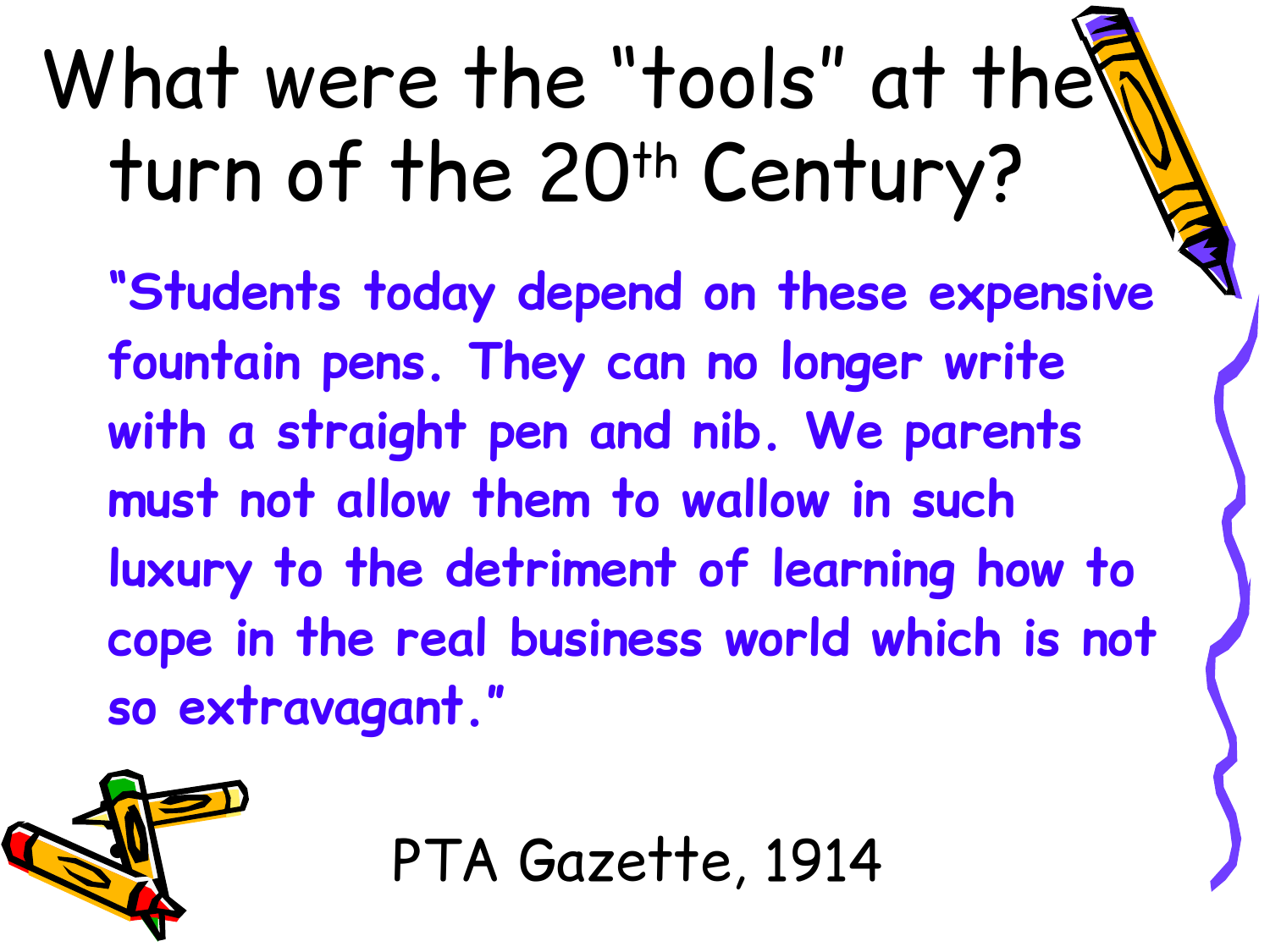

# What were the “tools” at the turn of the 20th Century?
“Students today depend on these expensive
fountain pens. They can no longer write
with a straight pen and nib. We parents
must not allow them to wallow in such
luxury to the detriment of learning how to
cope in the real business world which is not
so extravagant.”

              PTA Gazette, 1914